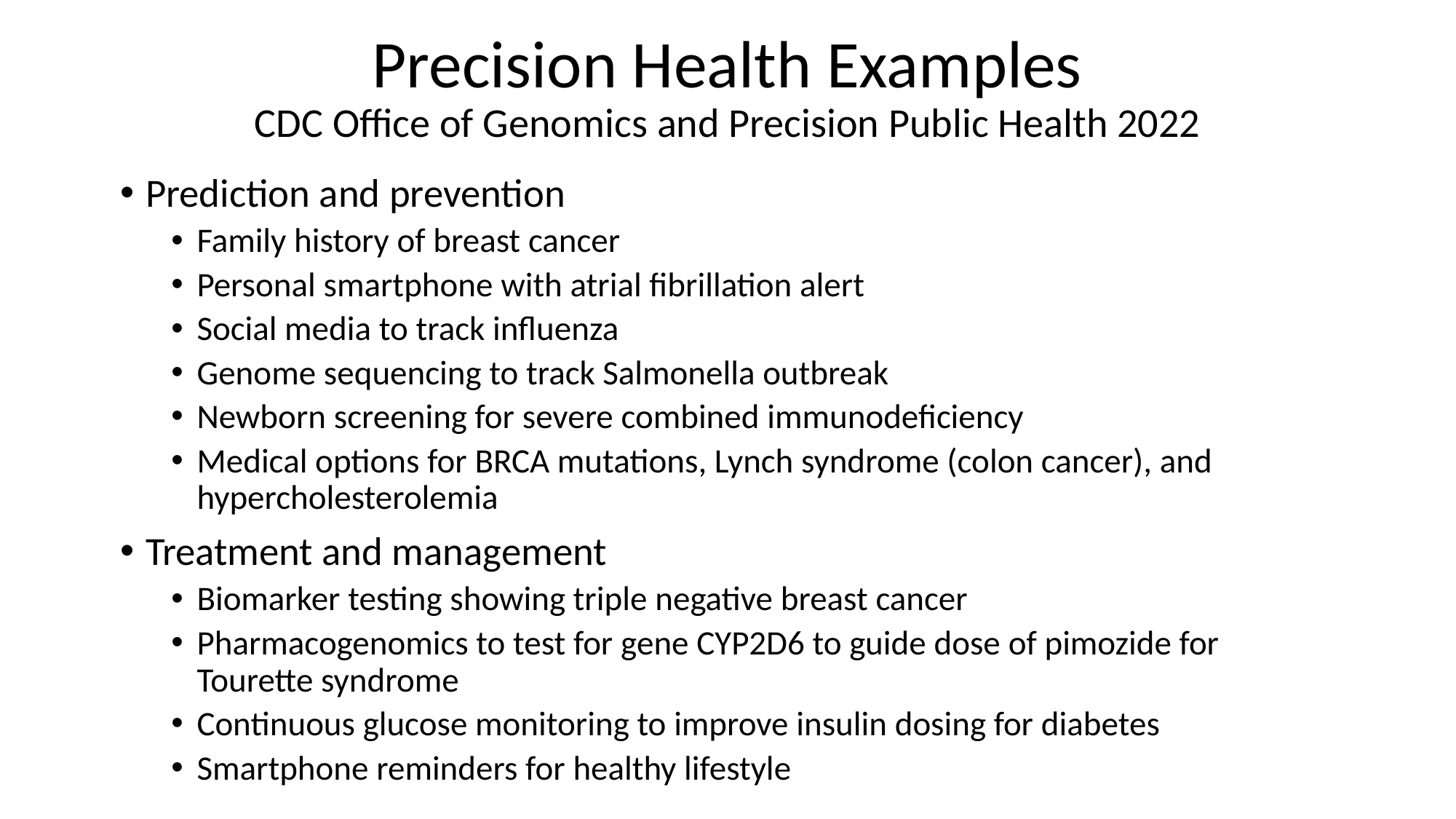

# Precision Health Examples CDC Office of Genomics and Precision Public Health 2022
Prediction and prevention
Family history of breast cancer
Personal smartphone with atrial fibrillation alert
Social media to track influenza
Genome sequencing to track Salmonella outbreak
Newborn screening for severe combined immunodeficiency
Medical options for BRCA mutations, Lynch syndrome (colon cancer), and hypercholesterolemia
Treatment and management
Biomarker testing showing triple negative breast cancer
Pharmacogenomics to test for gene CYP2D6 to guide dose of pimozide for Tourette syndrome
Continuous glucose monitoring to improve insulin dosing for diabetes
Smartphone reminders for healthy lifestyle